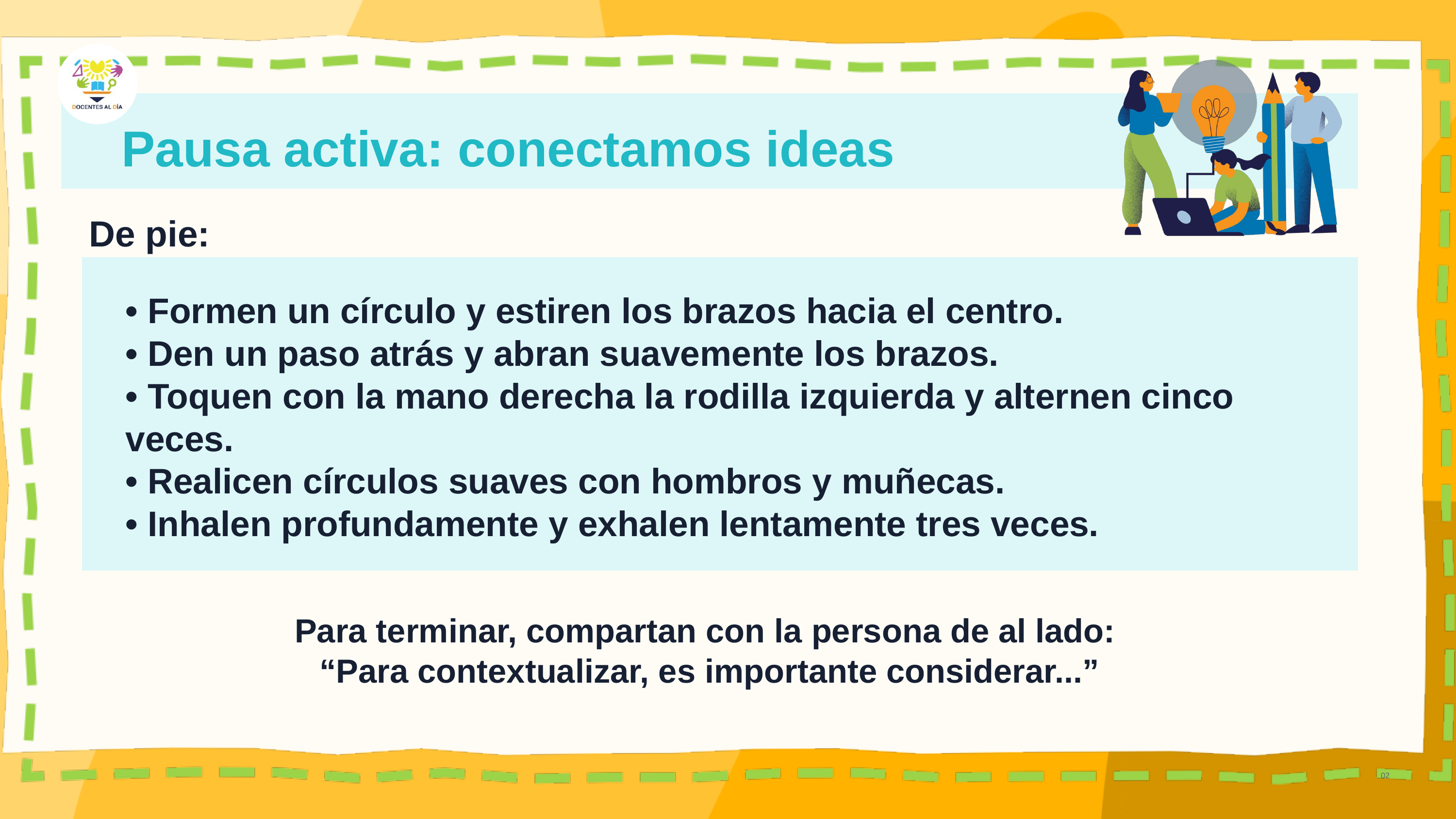

Pausa activa: conectamos ideas
De pie:

• Formen un círculo y estiren los brazos hacia el centro.
• Den un paso atrás y abran suavemente los brazos.
• Toquen con la mano derecha la rodilla izquierda y alternen cinco veces.
• Realicen círculos suaves con hombros y muñecas.
• Inhalen profundamente y exhalen lentamente tres veces.

Para terminar, compartan con la persona de al lado:
“Para contextualizar, es importante considerar...”
02